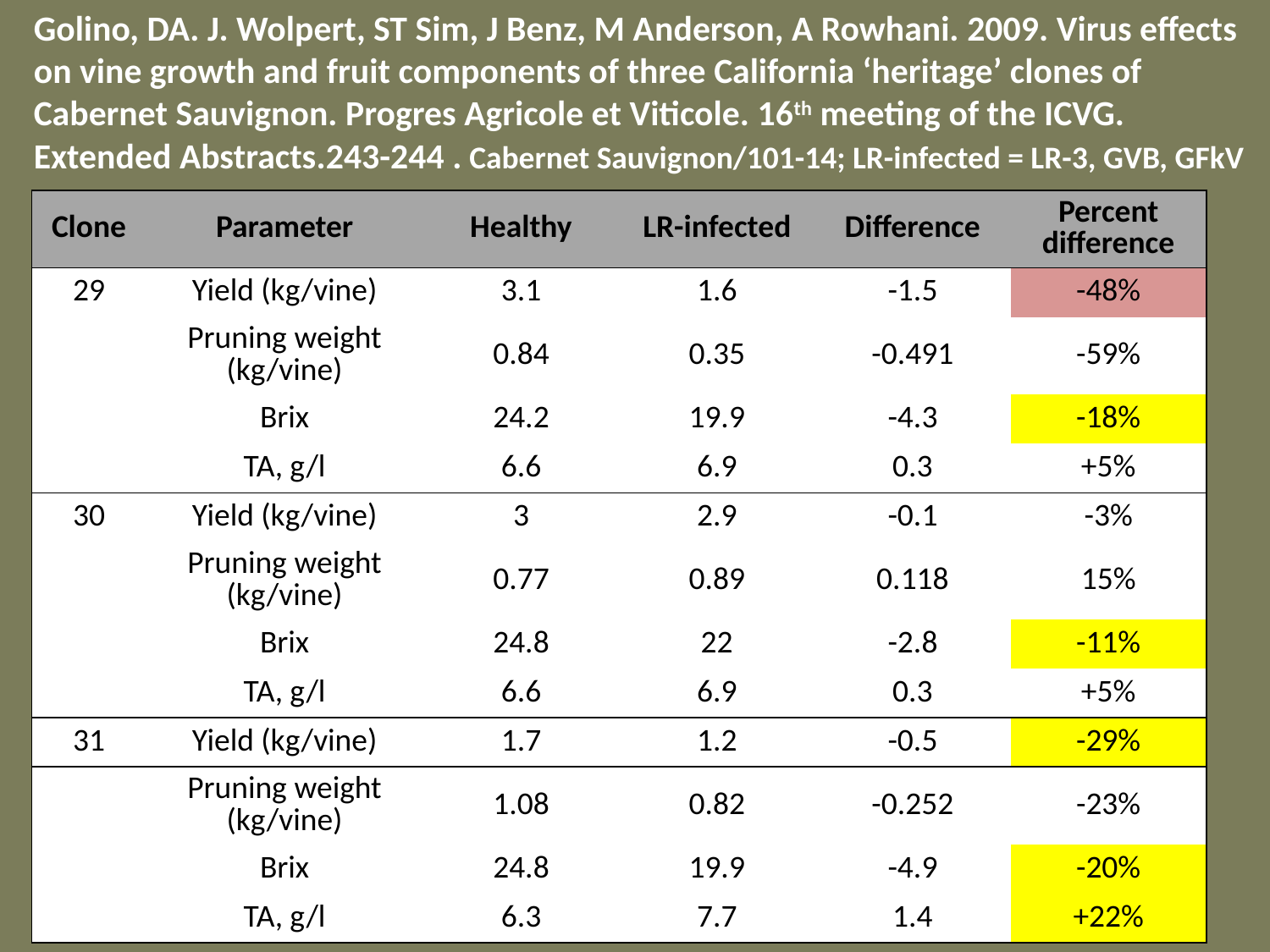

Golino, DA. J. Wolpert, ST Sim, J Benz, M Anderson, A Rowhani. 2009. Virus effects on vine growth and fruit components of three California ‘heritage’ clones of Cabernet Sauvignon. Progres Agricole et Viticole. 16th meeting of the ICVG. Extended Abstracts.243-244 . Cabernet Sauvignon/101-14; LR-infected = LR-3, GVB, GFkV
| Clone | Parameter | Healthy | LR-infected | Difference | Percent difference |
| --- | --- | --- | --- | --- | --- |
| 29 | Yield (kg/vine) | 3.1 | 1.6 | -1.5 | -48% |
|  | Pruning weight (kg/vine) | 0.84 | 0.35 | -0.491 | -59% |
|  | Brix | 24.2 | 19.9 | -4.3 | -18% |
|  | TA, g/l | 6.6 | 6.9 | 0.3 | +5% |
| 30 | Yield (kg/vine) | 3 | 2.9 | -0.1 | -3% |
|  | Pruning weight (kg/vine) | 0.77 | 0.89 | 0.118 | 15% |
|  | Brix | 24.8 | 22 | -2.8 | -11% |
|  | TA, g/l | 6.6 | 6.9 | 0.3 | +5% |
| 31 | Yield (kg/vine) | 1.7 | 1.2 | -0.5 | -29% |
|  | Pruning weight (kg/vine) | 1.08 | 0.82 | -0.252 | -23% |
|  | Brix | 24.8 | 19.9 | -4.9 | -20% |
|  | TA, g/l | 6.3 | 7.7 | 1.4 | +22% |